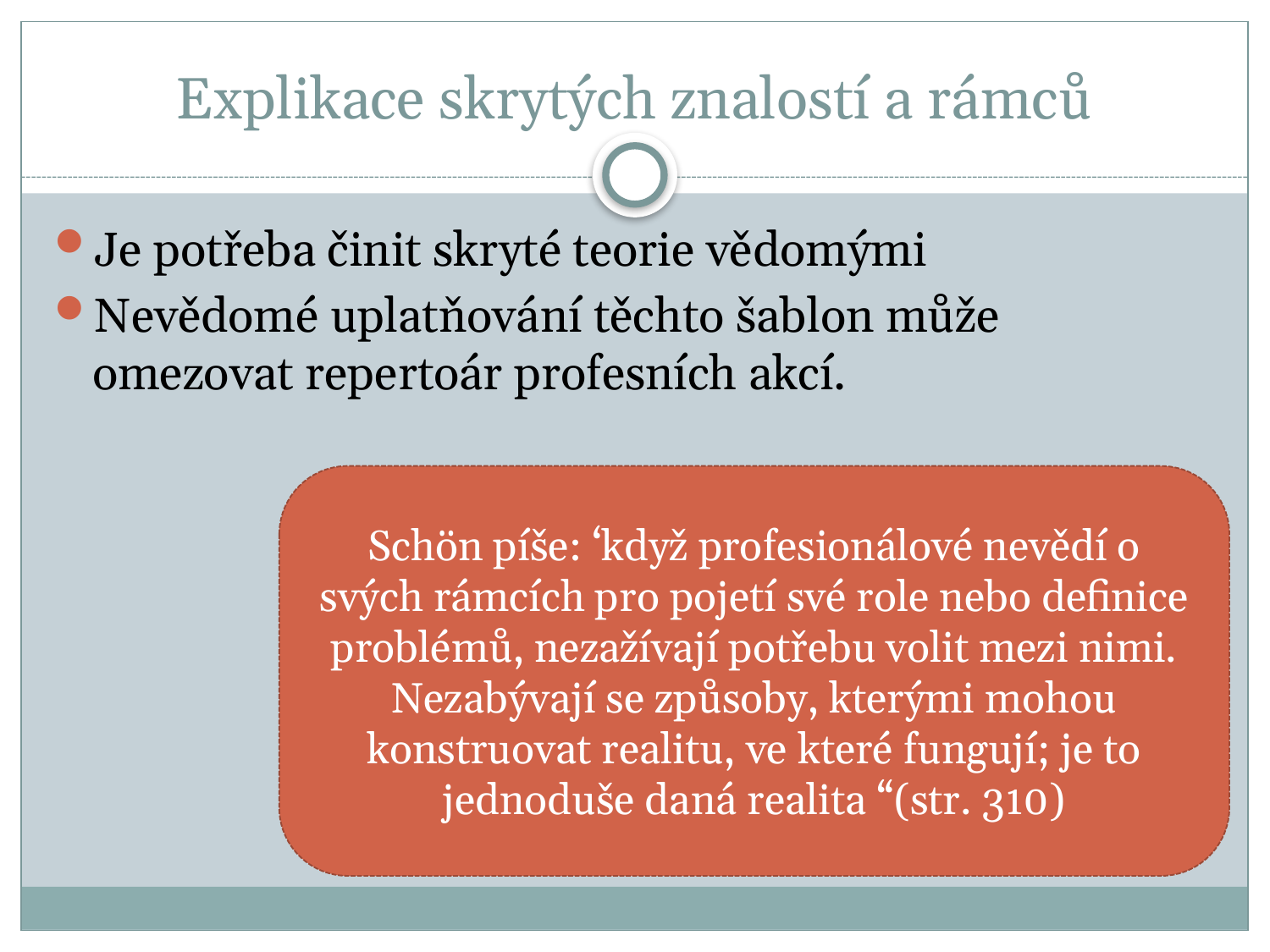

# Explikace skrytých znalostí a rámců
Je potřeba činit skryté teorie vědomými
Nevědomé uplatňování těchto šablon může omezovat repertoár profesních akcí.

Schön píše: ‘když profesionálové nevědí o svých rámcích pro pojetí své role nebo definice problémů, nezažívají potřebu volit mezi nimi. Nezabývají se způsoby, kterými mohou konstruovat realitu, ve které fungují; je to jednoduše daná realita “(str. 310)